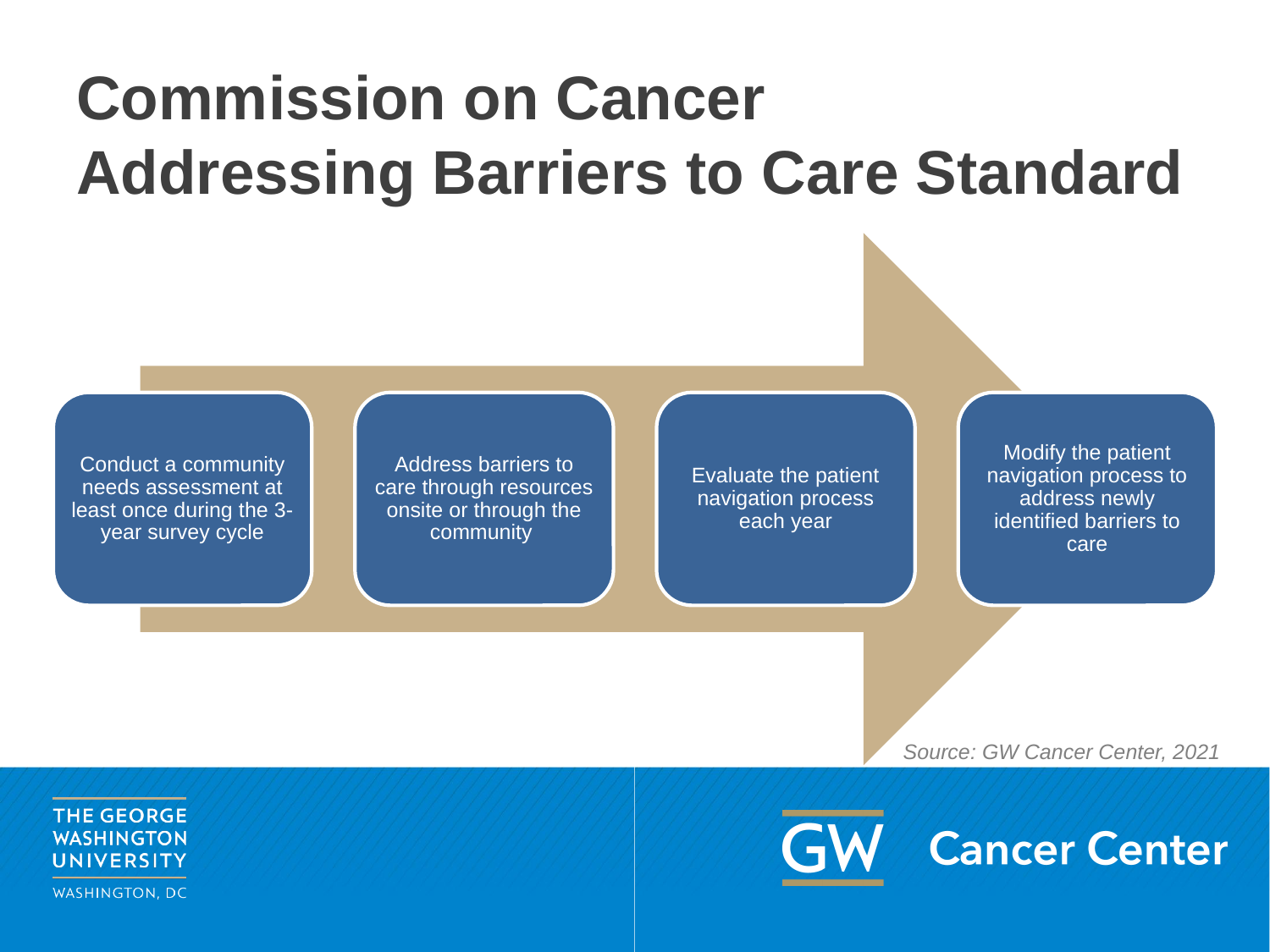

# Commission on Cancer Addressing Barriers to Care Standard

Conduct a community needs assessment at least once during the 3-year survey cycle
Address barriers to care through resources onsite or through the community
Evaluate the patient navigation process each year
Modify the patient navigation process to address newly identified barriers to care
Source: GW Cancer Center, 2021